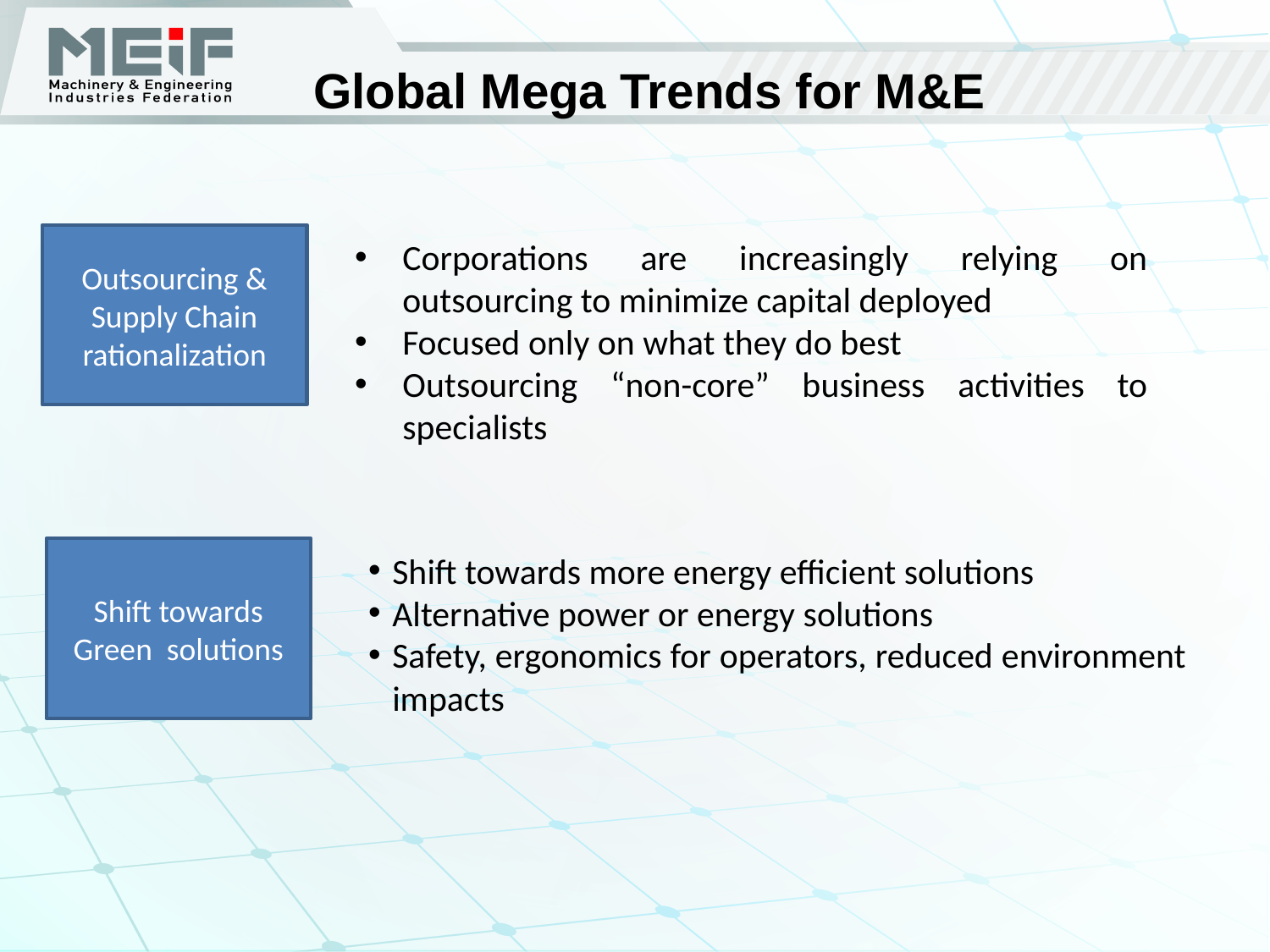

# Global Mega Trends for M&E
Outsourcing & Supply Chain rationalization
Corporations are increasingly relying on outsourcing to minimize capital deployed
Focused only on what they do best
Outsourcing “non-core” business activities to specialists

Shift towards Green  solutions
Shift towards more energy efficient solutions
Alternative power or energy solutions
Safety, ergonomics for operators, reduced environment impacts